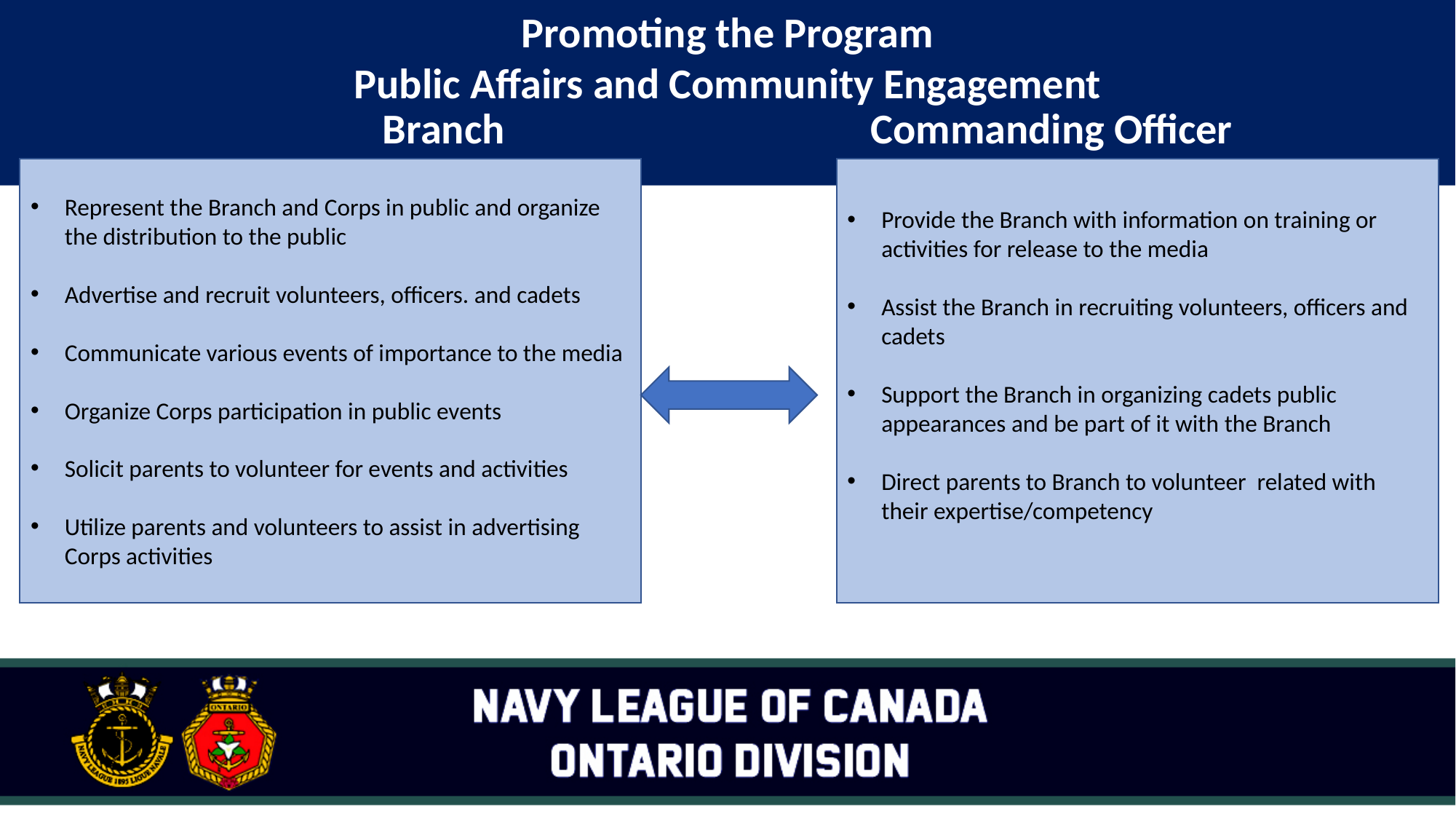

Promoting the Program
Public Affairs and Community Engagement

#
Branch                                      Commanding Officer
Represent the Branch and Corps in public and organize the distribution to the public

Advertise and recruit volunteers, officers. and cadets

Communicate various events of importance to the media

Organize Corps participation in public events

Solicit parents to volunteer for events and activities

Utilize parents and volunteers to assist in advertising Corps activities
Provide the Branch with information on training or activities for release to the media

Assist the Branch in recruiting volunteers, officers and cadets

Support the Branch in organizing cadets public appearances and be part of it with the Branch

Direct parents to Branch to volunteer  related with their expertise/competency